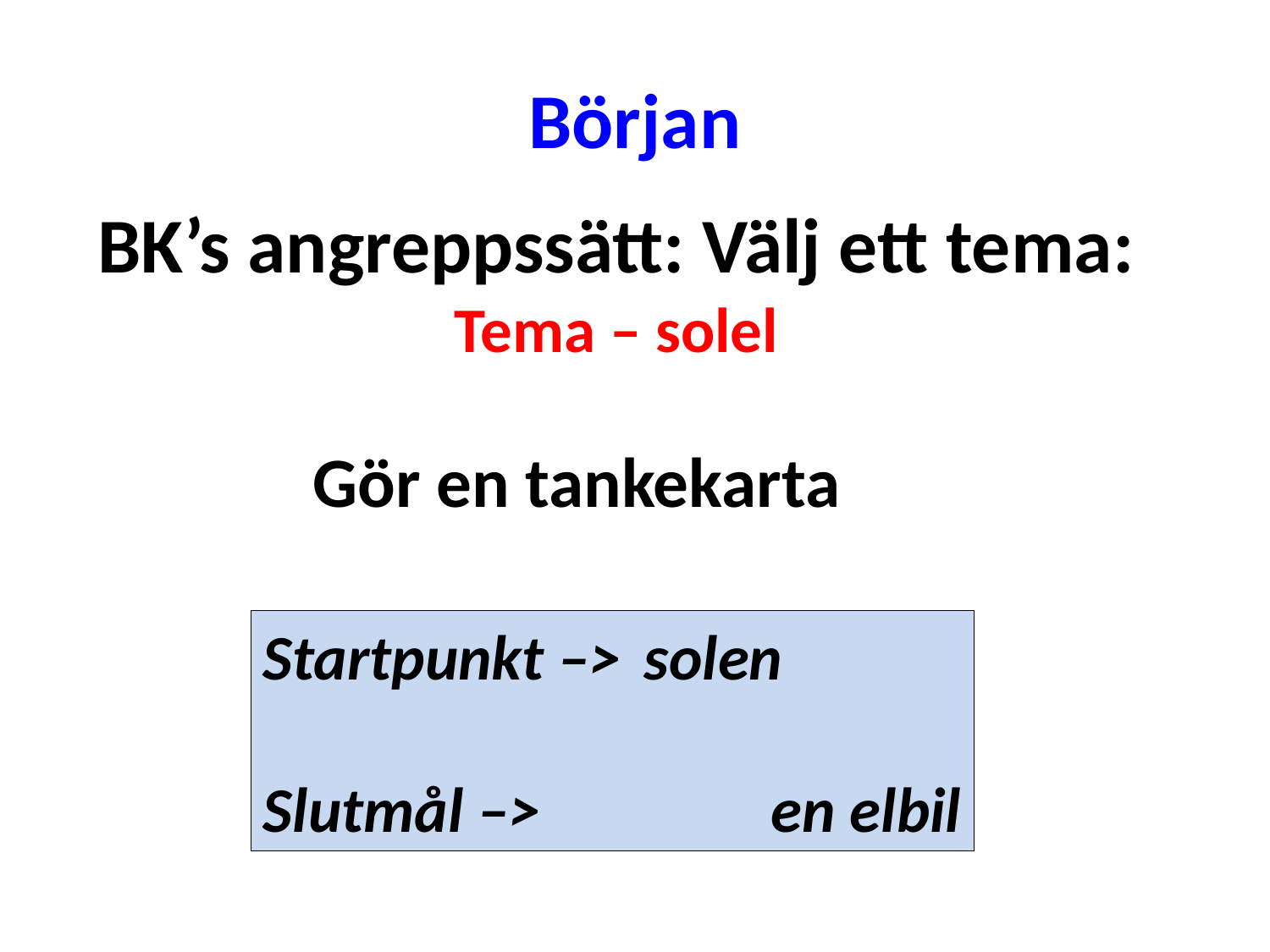

# Början
BK’s angreppssätt: Välj ett tema:
Tema – solel
Gör en tankekarta
Startpunkt –> 	solen

Slutmål –>	 	en elbil